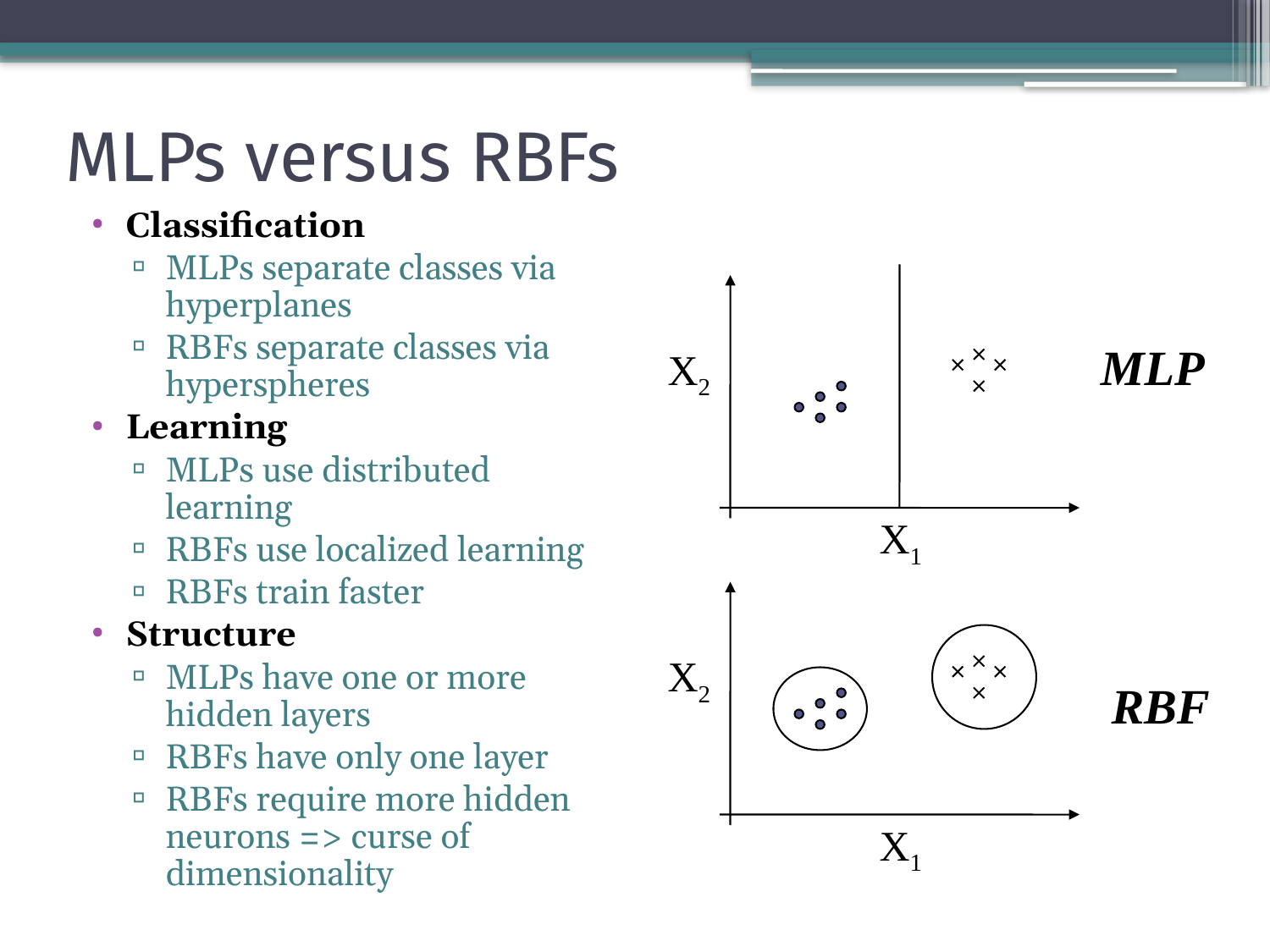

# MLPs versus RBFs
Classification
MLPs separate classes via hyperplanes
RBFs separate classes via hyperspheres
Learning
MLPs use distributed learning
RBFs use localized learning
RBFs train faster
Structure
MLPs have one or more hidden layers
RBFs have only one layer
RBFs require more hidden neurons => curse of dimensionality

MLP
X2

X1

X2

RBF

X1